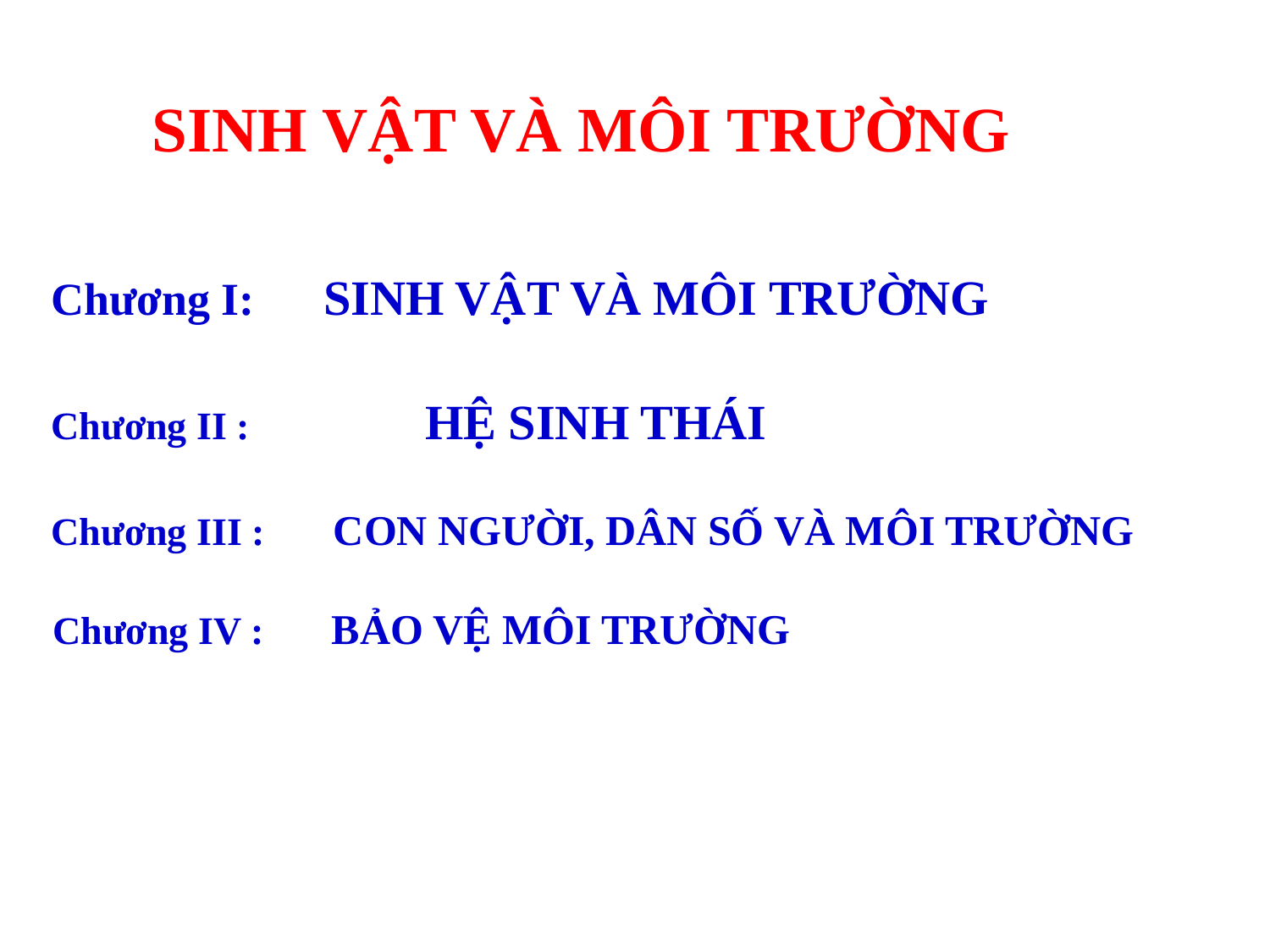

SINH VẬT VÀ MÔI TRƯỜNG
Chương I:      SINH VẬT VÀ MÔI TRƯỜNG
Chương II :                  HỆ SINH THÁI
Chương III :       CON NGƯỜI, DÂN SỐ VÀ MÔI TRƯỜNG
Chương IV :       BẢO VỆ MÔI TRƯỜNG